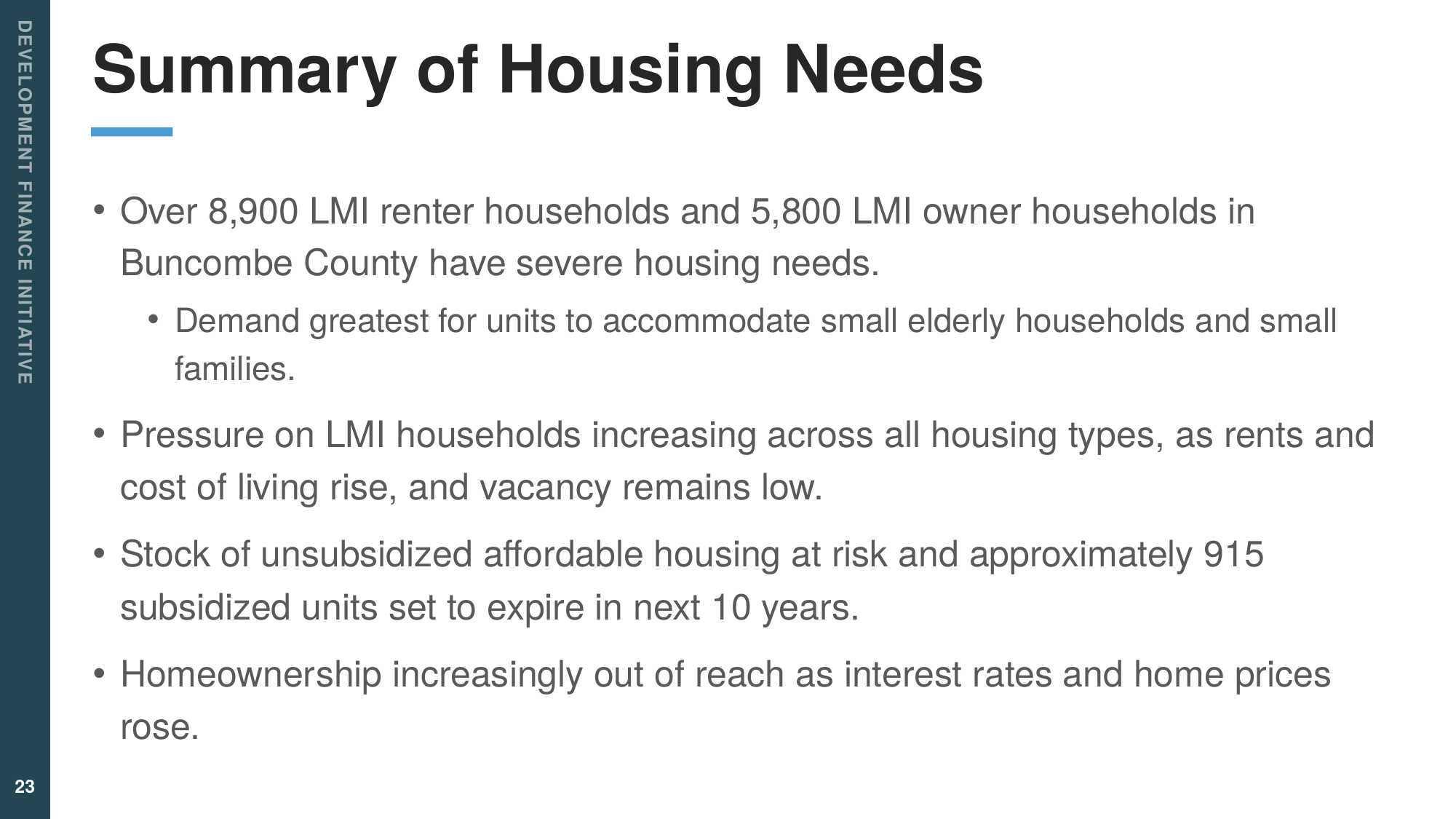

# Summary of Housing Needs
Over 8,900 LMI renter households and 5,800 LMI owner households in Buncombe County have severe housing needs.
Demand greatest for units to accommodate small elderly households and small families.
Pressure on LMI households increasing across all housing types, as rents and cost of living rise, and vacancy remains low.
Stock of unsubsidized affordable housing at risk and approximately 915 subsidized units set to expire in next 10 years.
Homeownership increasingly out of reach as interest rates and home prices rose.
23